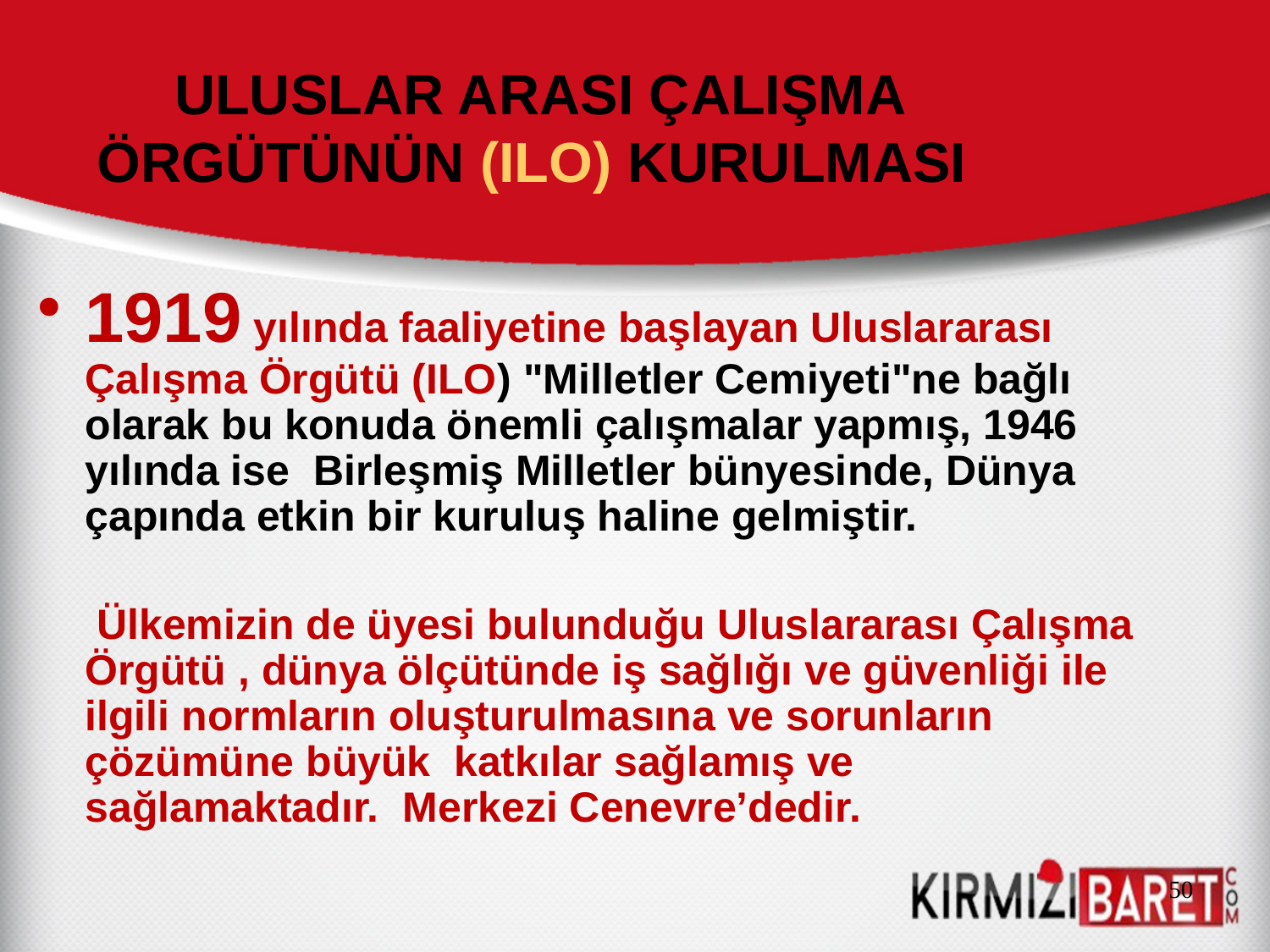

# ULUSLAR ARASI ÇALIŞMA ÖRGÜTÜNÜN (ILO) KURULMASI
1919 yılında faaliyetine başlayan Uluslararası Çalışma Örgütü (ILO) "Milletler Cemiyeti"ne bağlı olarak bu konuda önemli çalışmalar yapmış, 1946 yılında ise  Birleşmiş Milletler bünyesinde, Dünya çapında etkin bir kuruluş haline gelmiştir.

     Ülkemizin de üyesi bulunduğu Uluslararası Çalışma Örgütü , dünya ölçütünde iş sağlığı ve güvenliği ile ilgili normların oluşturulmasına ve sorunların çözümüne büyük  katkılar sağlamış ve sağlamaktadır.  Merkezi Cenevre’dedir.

50